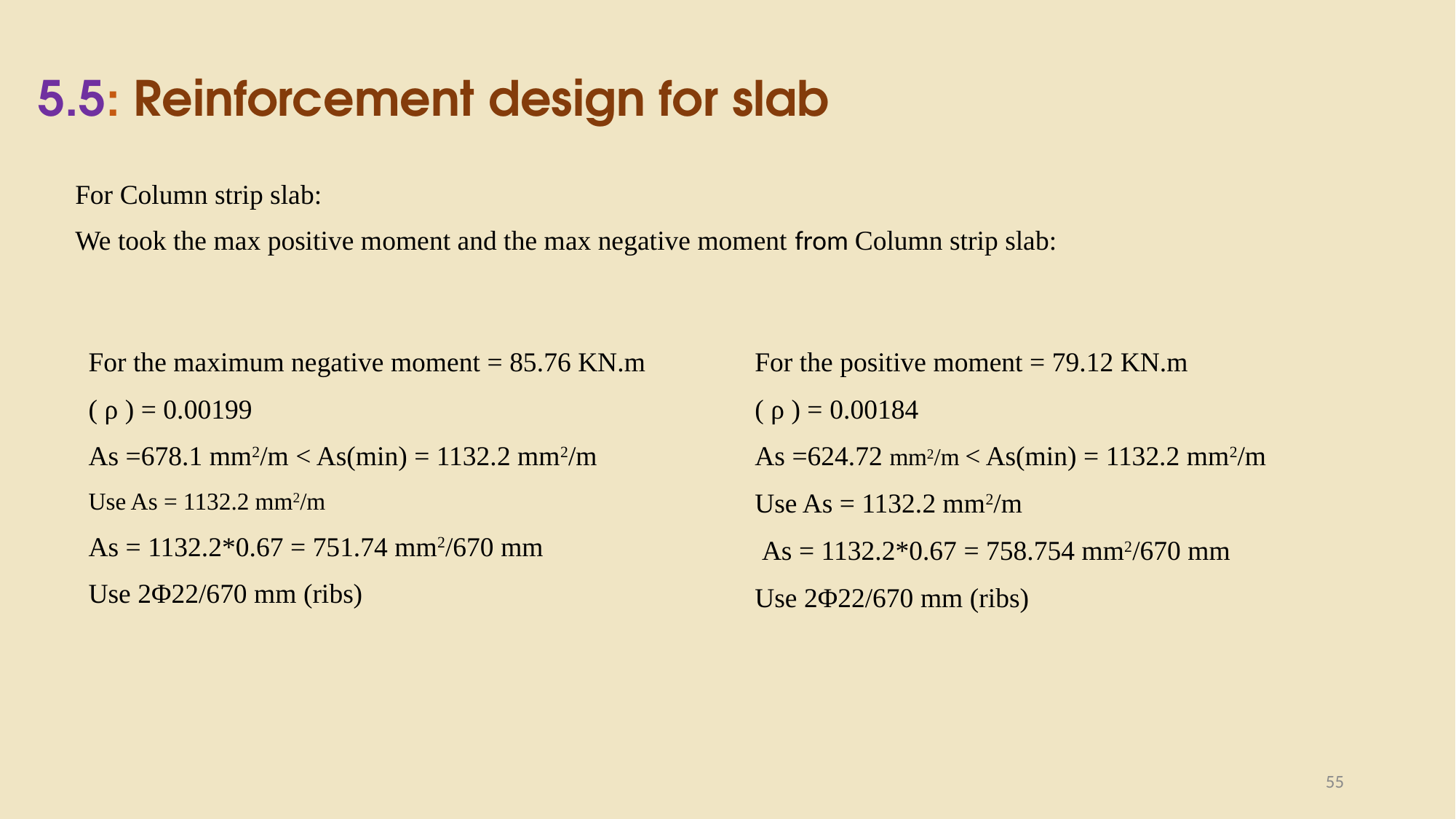

5.5: Reinforcement design for slab
For Column strip slab:
We took the max positive moment and the max negative moment from Column strip slab:
For the maximum negative moment = 85.76 KN.m
( ρ ) = 0.00199
As =678.1 mm2/m < As(min) = 1132.2 mm2/m
Use As = 1132.2 mm2/m
As = 1132.2*0.67 = 751.74 mm2/670 mm
Use 2Φ22/670 mm (ribs)

For the positive moment = 79.12 KN.m
( ρ ) = 0.00184
As =624.72 mm2/m < As(min) = 1132.2 mm2/m
Use As = 1132.2 mm2/m
 As = 1132.2*0.67 = 758.754 mm2/670 mm
Use 2Φ22/670 mm (ribs)
55